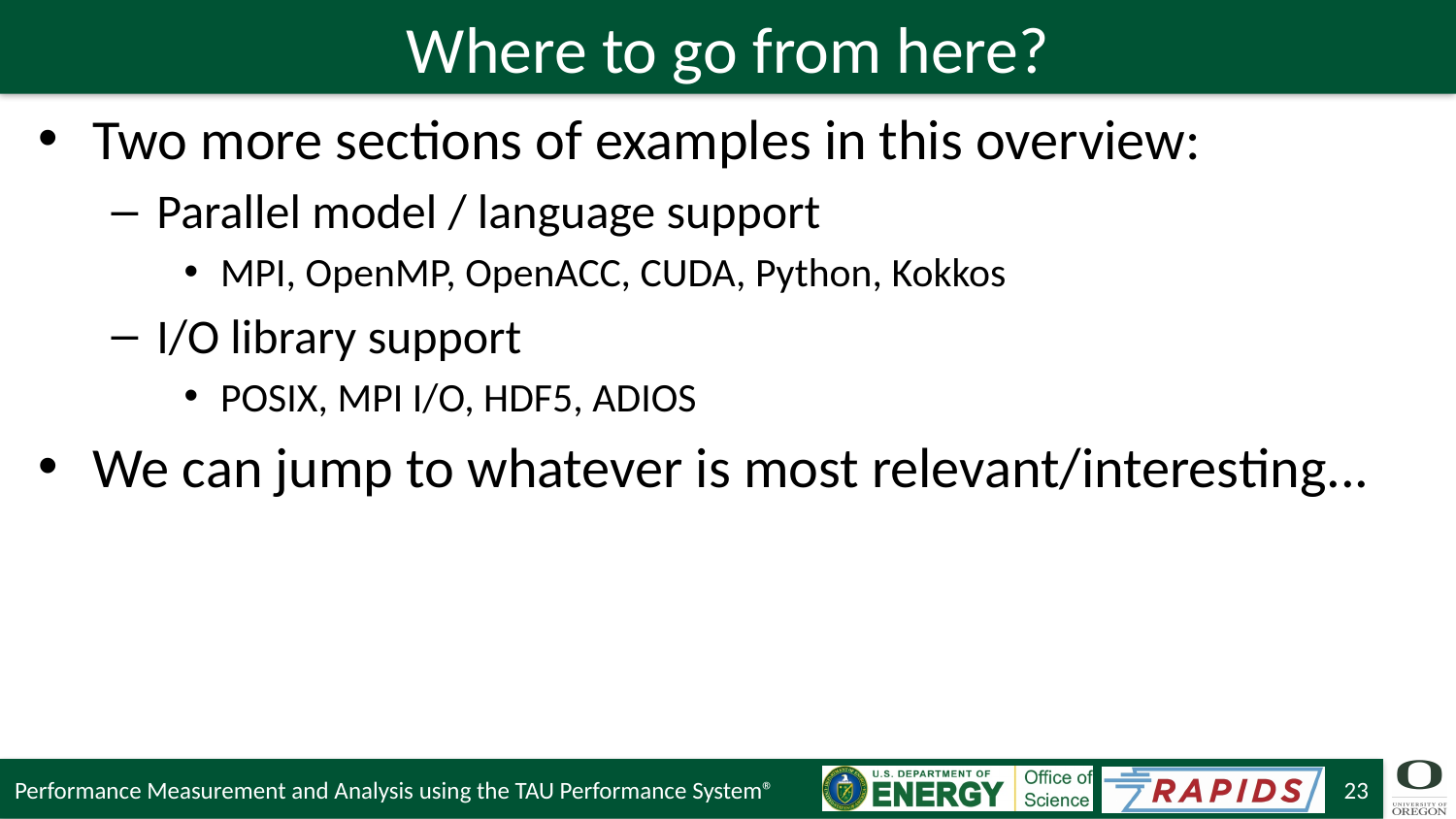

# Where to go from here?
Two more sections of examples in this overview:
Parallel model / language support
MPI, OpenMP, OpenACC, CUDA, Python, Kokkos
I/O library support
POSIX, MPI I/O, HDF5, ADIOS
We can jump to whatever is most relevant/interesting...

Performance Measurement and Analysis using the TAU Performance System®
23